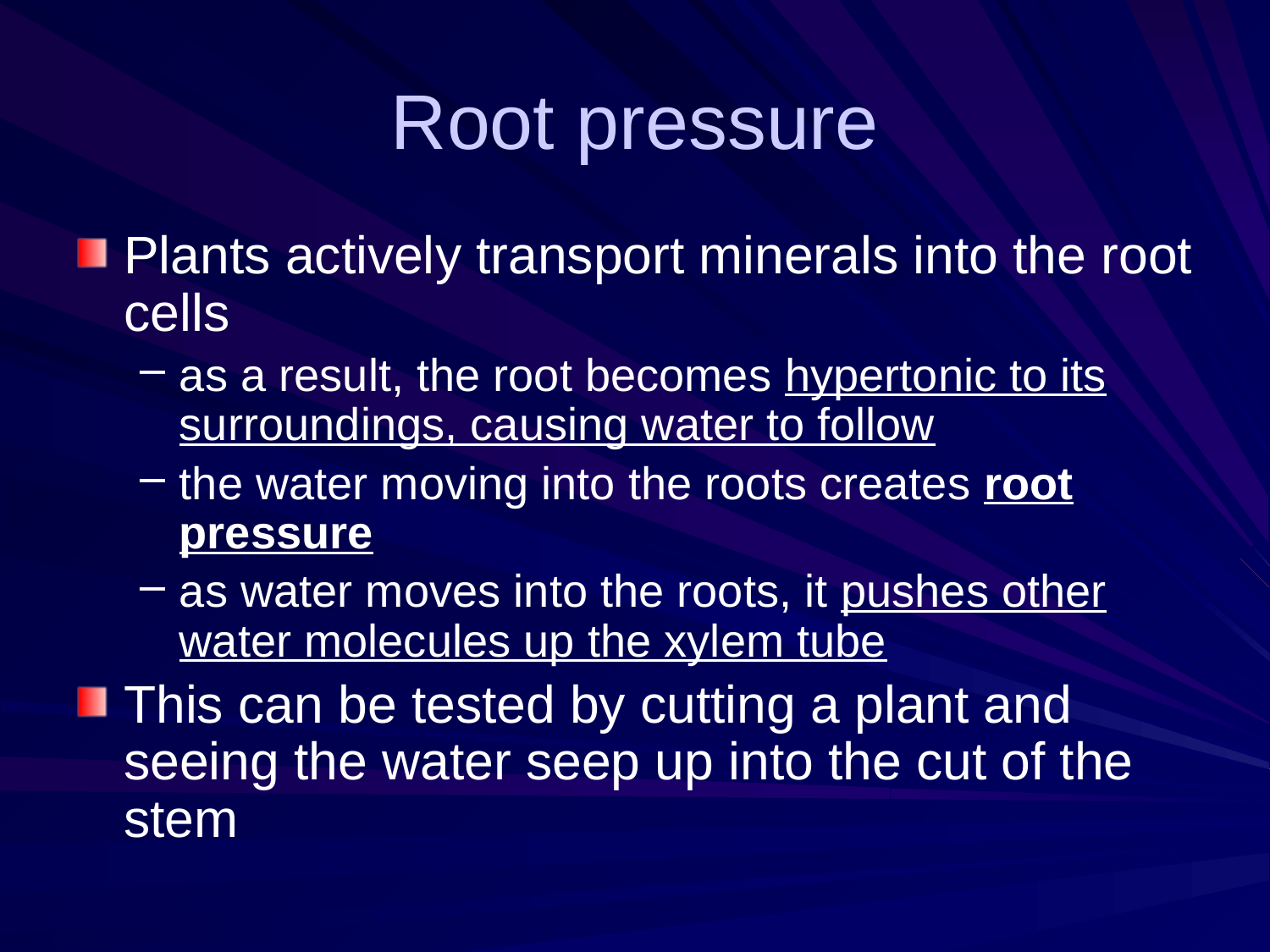

# Root pressure
Plants actively transport minerals into the root cells
as a result, the root becomes hypertonic to its surroundings, causing water to follow
the water moving into the roots creates root pressure
as water moves into the roots, it pushes other water molecules up the xylem tube
This can be tested by cutting a plant and seeing the water seep up into the cut of the stem